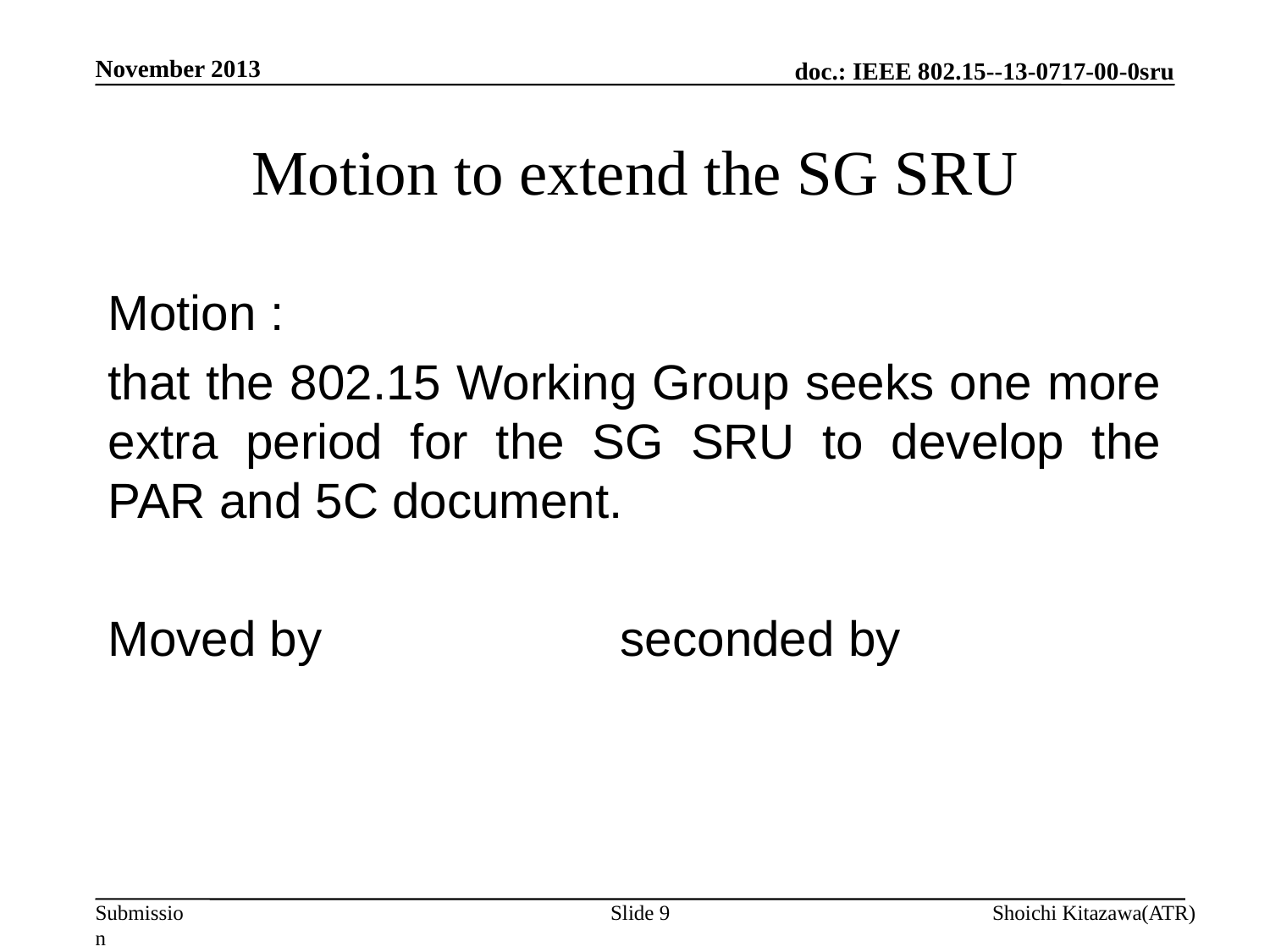

November 2013
# Motion to extend the SG SRU
Motion :
that the 802.15 Working Group seeks one more extra period for the SG SRU to develop the PAR and 5C document.

Moved by  　　　　　seconded by

Slide 9
Shoichi Kitazawa(ATR)